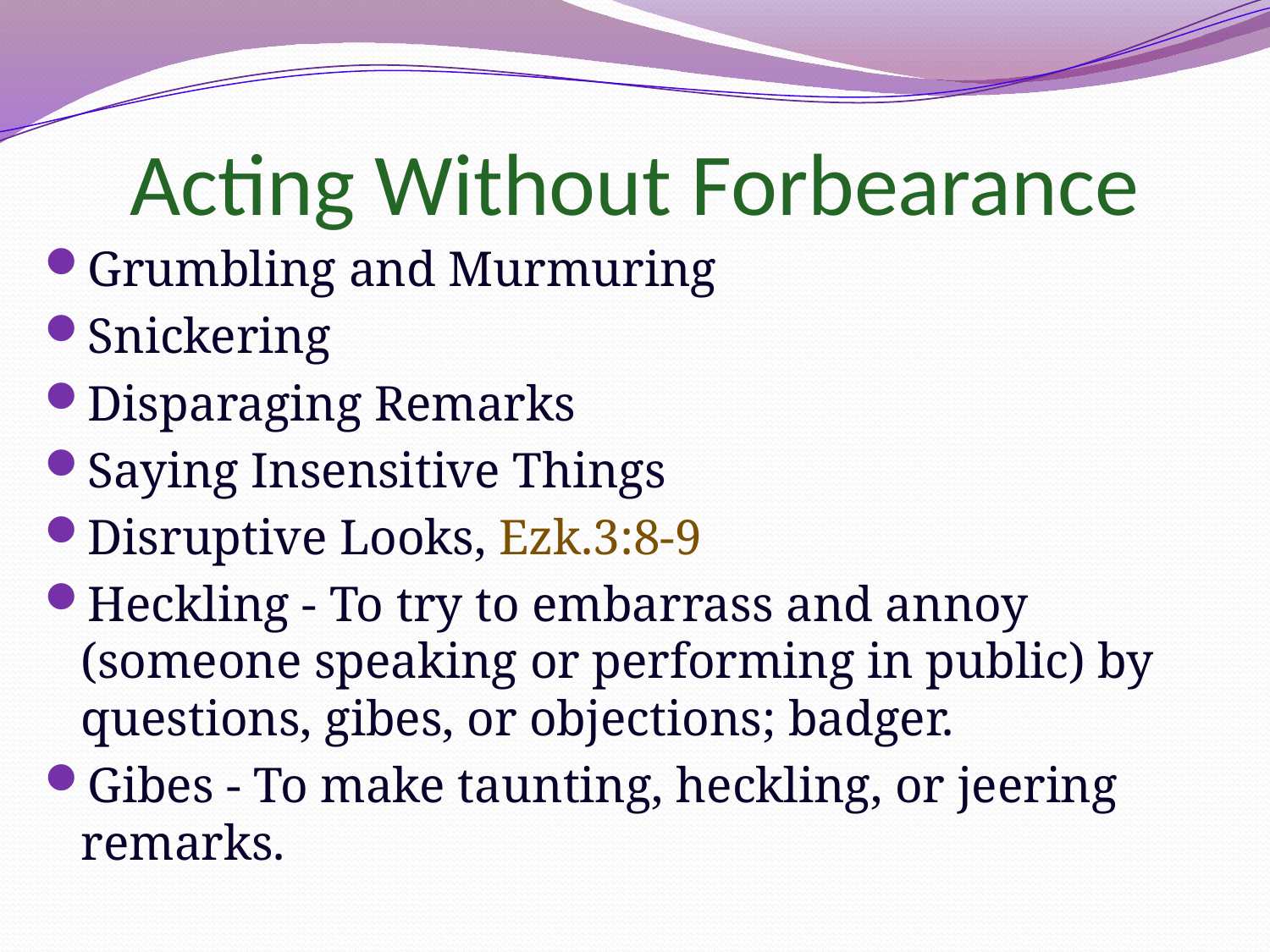

# Acting Without Forbearance
Grumbling and Murmuring
Snickering
Disparaging Remarks
Saying Insensitive Things
Disruptive Looks, Ezk.3:8-9
Heckling - To try to embarrass and annoy (someone speaking or performing in public) by questions, gibes, or objections; badger.
Gibes - To make taunting, heckling, or jeering remarks.